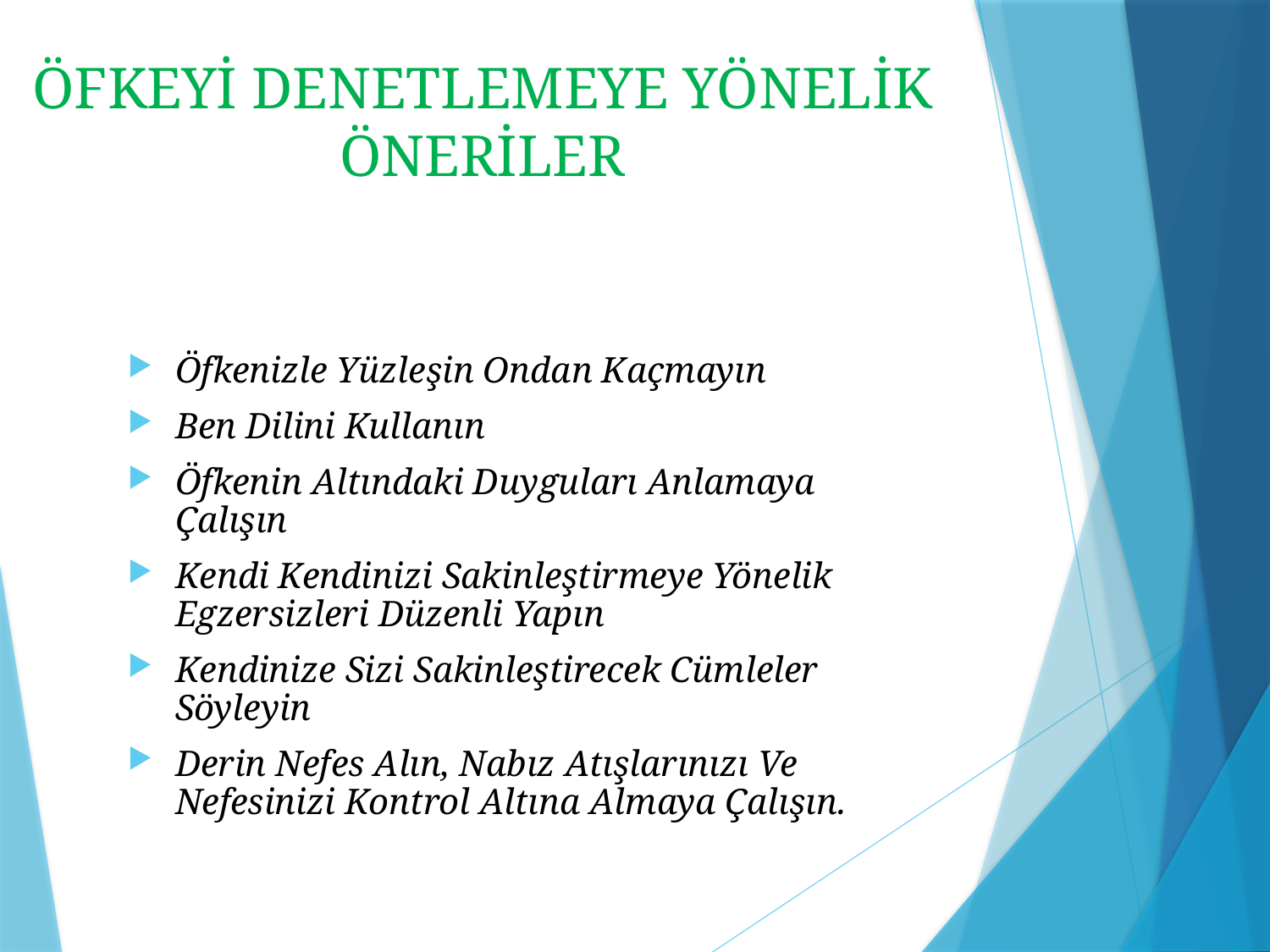

# ÖFKEYİ DENETLEMEYE YÖNELİK ÖNERİLER
Öfkenizle Yüzleşin Ondan Kaçmayın
Ben Dilini Kullanın
Öfkenin Altındaki Duyguları Anlamaya Çalışın
Kendi Kendinizi Sakinleştirmeye Yönelik Egzersizleri Düzenli Yapın
Kendinize Sizi Sakinleştirecek Cümleler Söyleyin
Derin Nefes Alın, Nabız Atışlarınızı Ve Nefesinizi Kontrol Altına Almaya Çalışın.